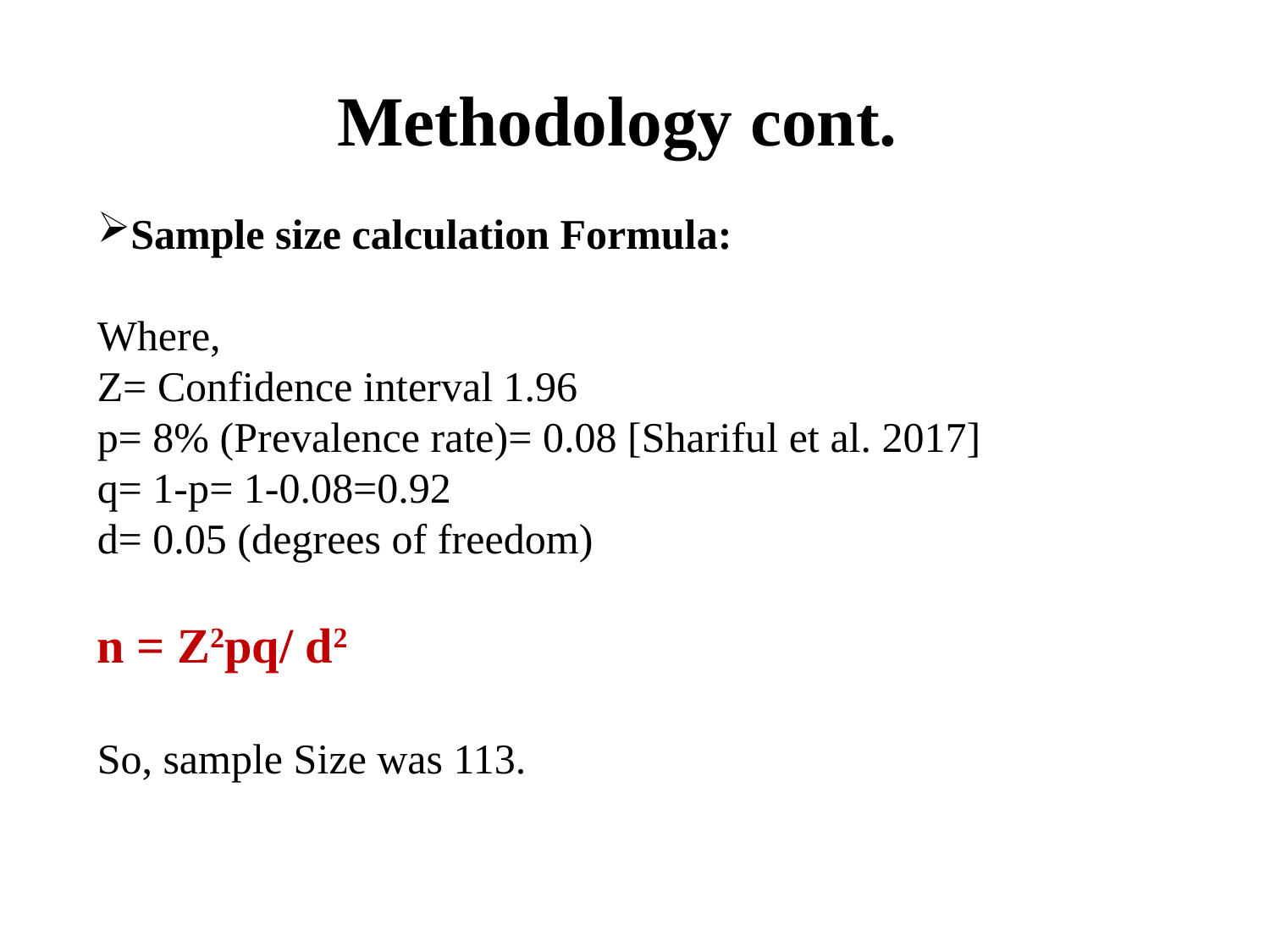

# Methodology cont.
Sample size calculation Formula:

Where,
Z= Confidence interval 1.96
p= 8% (Prevalence rate)= 0.08 [Shariful et al. 2017]
q= 1-p= 1-0.08=0.92
d= 0.05 (degrees of freedom)

n = Z2pq/ d2

So, sample Size was 113.